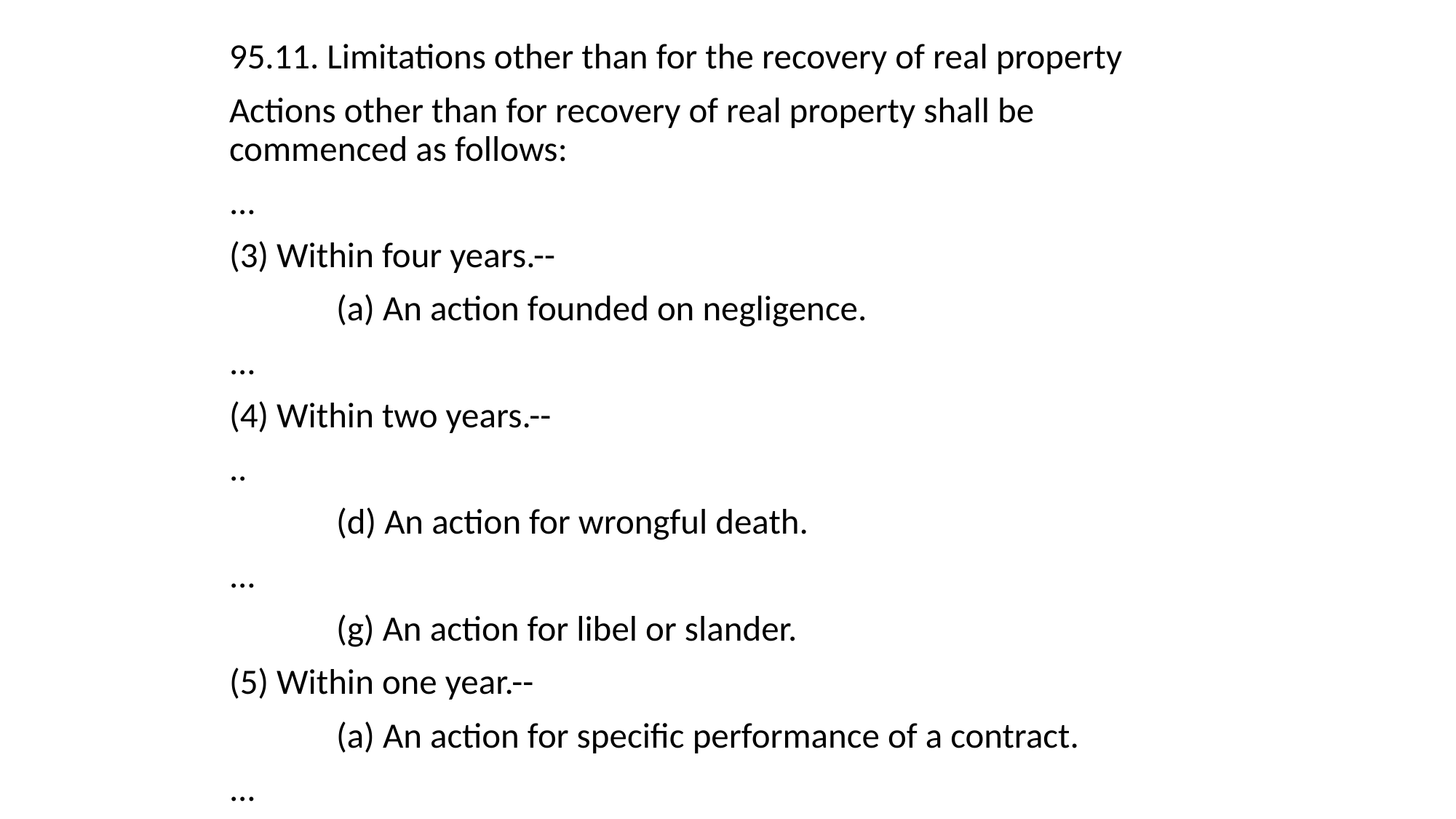

# 95.11. Limitations other than for the recovery of real property
Actions other than for recovery of real property shall be commenced as follows:
...
(3) Within four years.--
	(a) An action founded on negligence.
...
(4) Within two years.--
..
	(d) An action for wrongful death.
...
	(g) An action for libel or slander.
(5) Within one year.--
	(a) An action for specific performance of a contract.
...